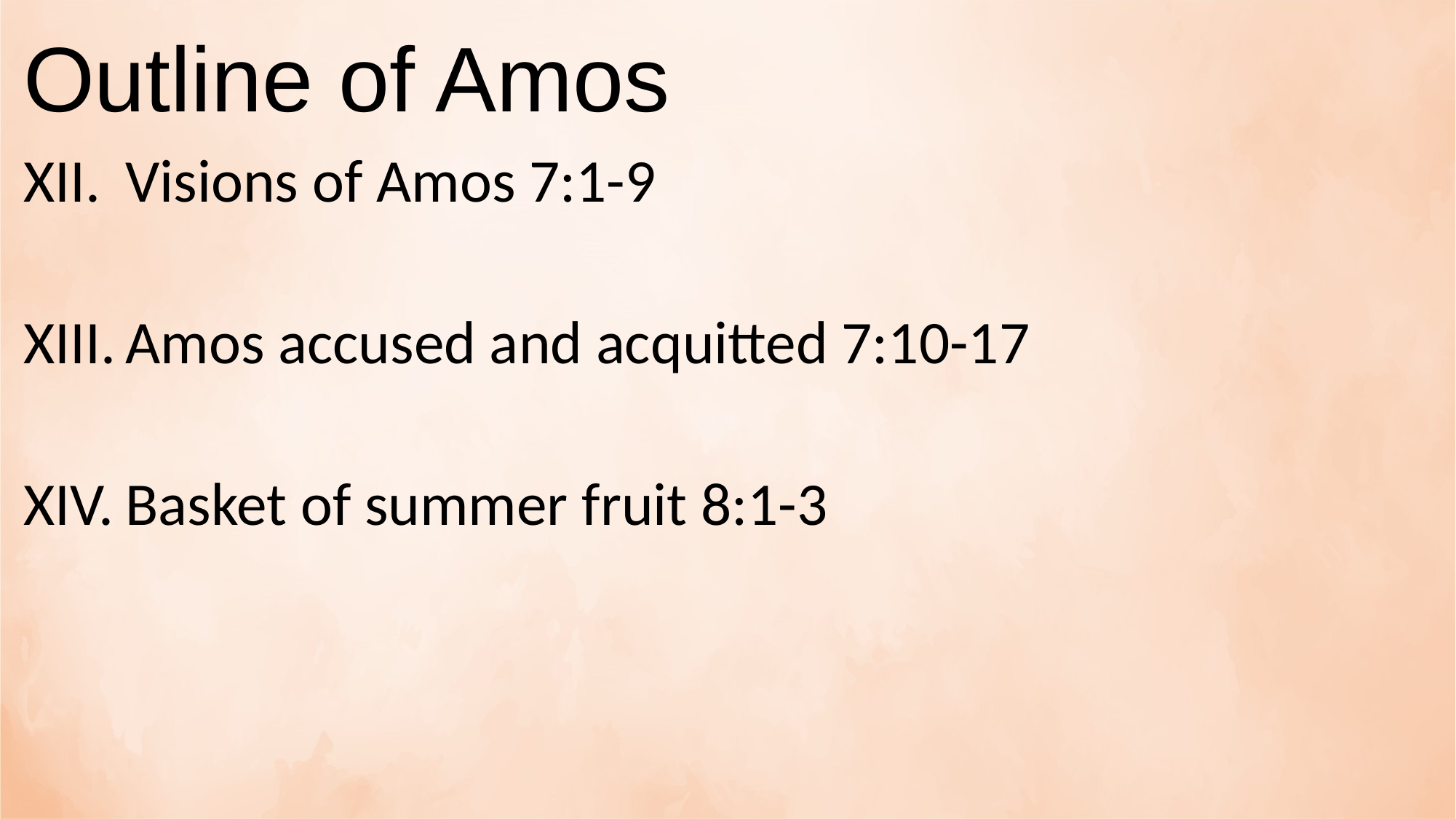

# Outline of Amos
Visions of Amos 7:1-9

Amos accused and acquitted 7:10-17

Basket of summer fruit 8:1-3